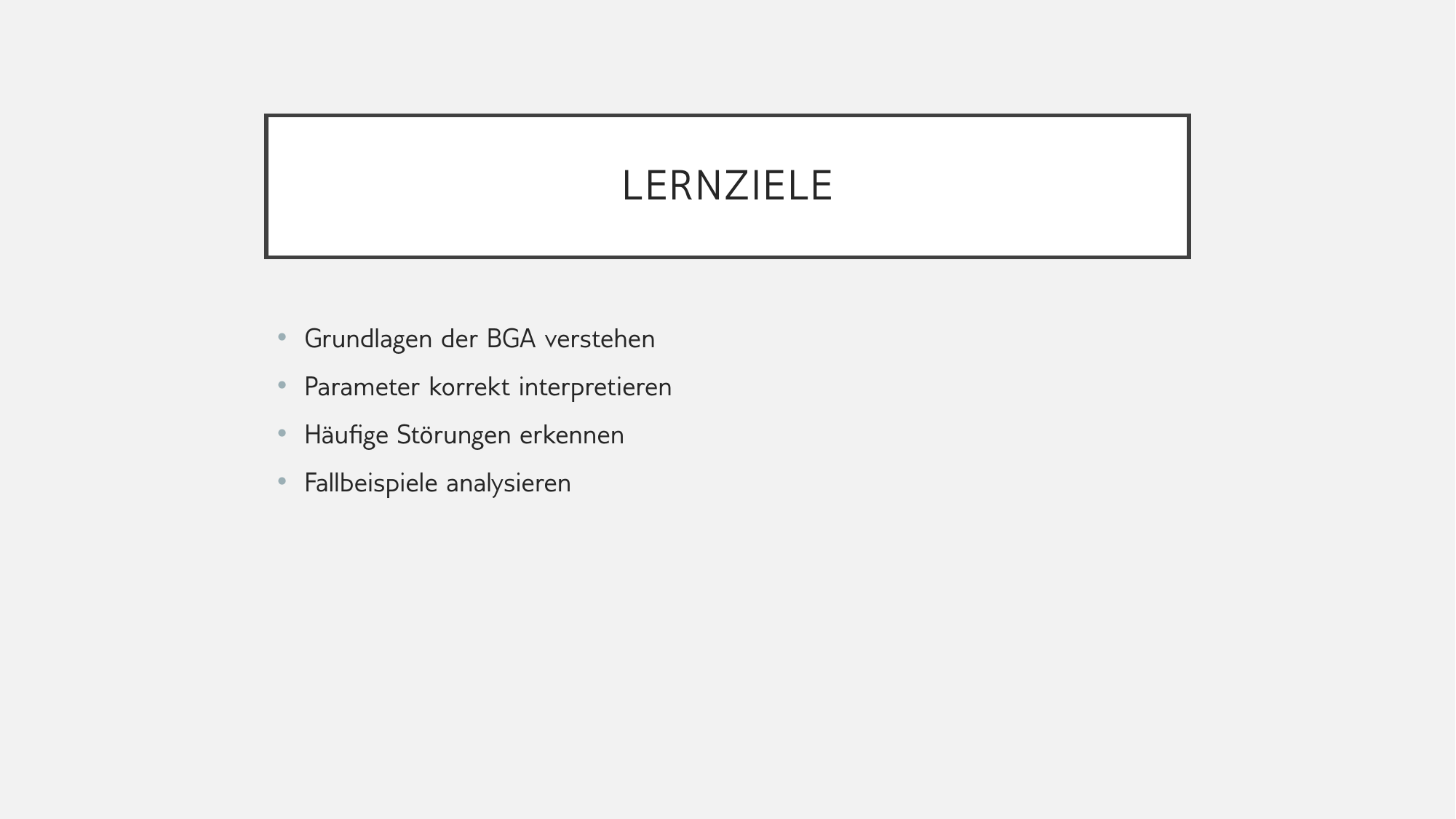

# Lernziele
Grundlagen der BGA verstehen
Parameter korrekt interpretieren
Häufige Störungen erkennen
Fallbeispiele analysieren